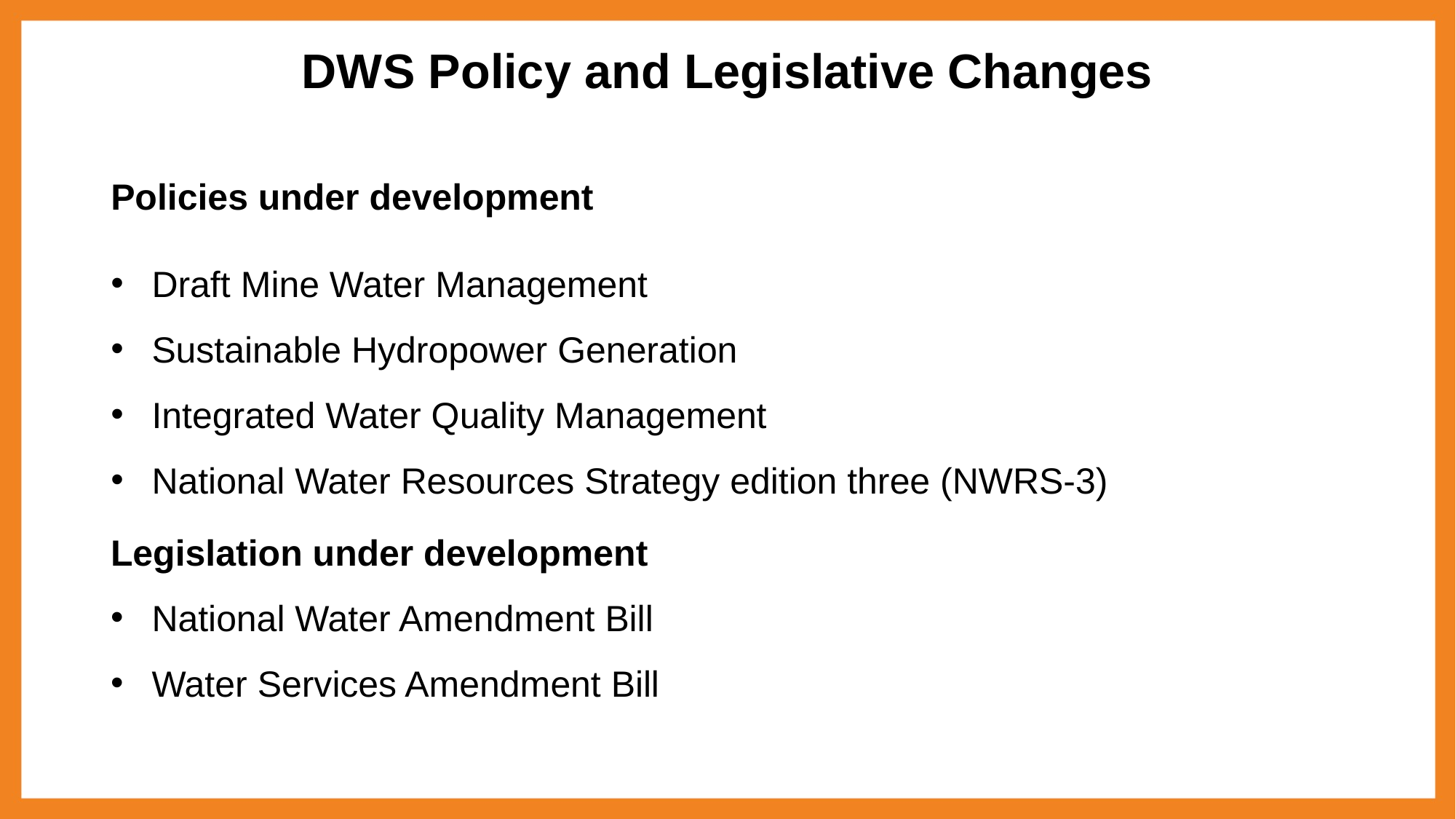

# DWS Policy and Legislative Changes
Policies under development

Draft Mine Water Management
Sustainable Hydropower Generation
Integrated Water Quality Management
National Water Resources Strategy edition three (NWRS-3)
Legislation under development
National Water Amendment Bill
Water Services Amendment Bill